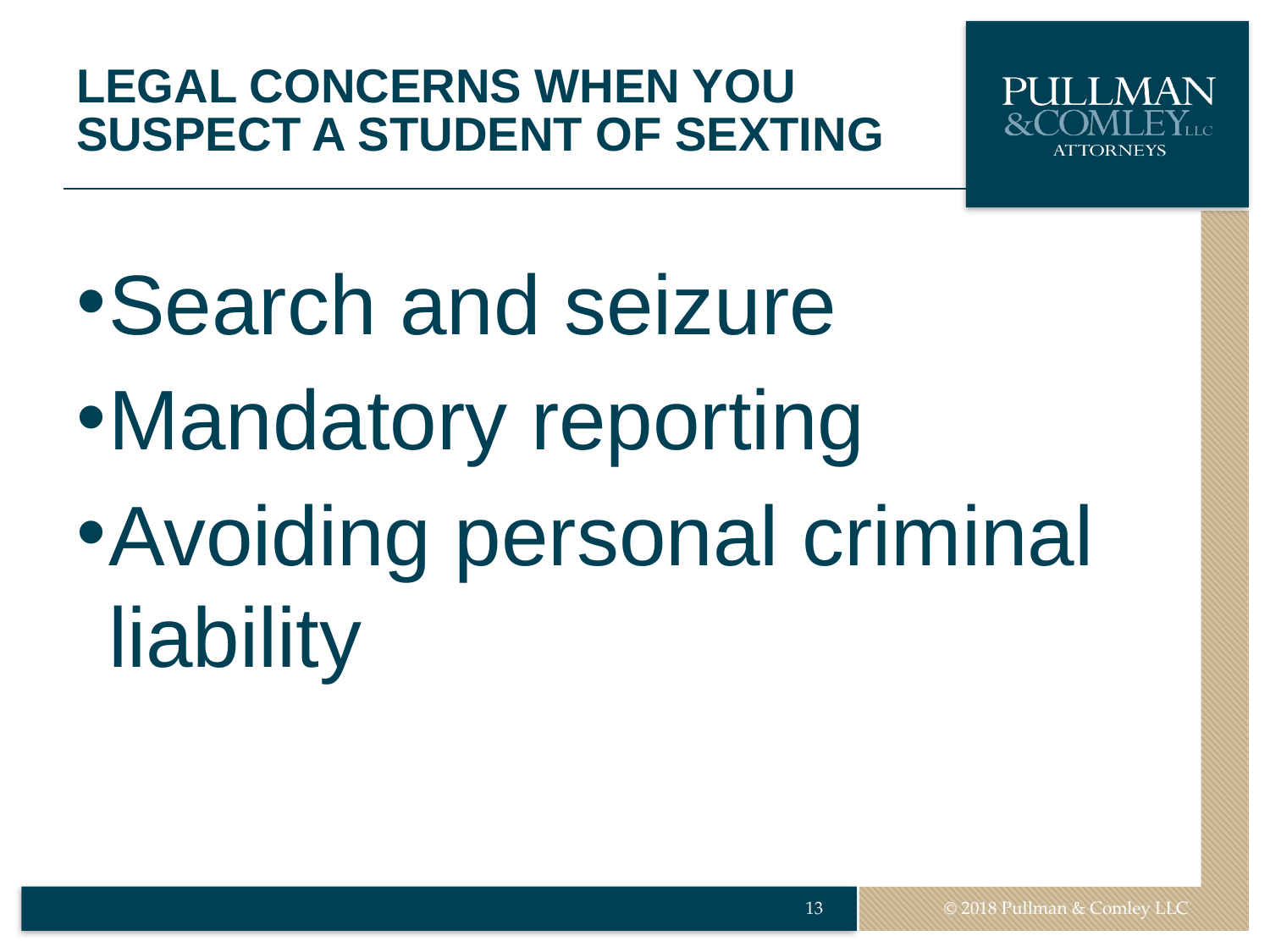

# Legal Concerns When You Suspect A Student of Sexting
Search and seizure
Mandatory reporting
Avoiding personal criminal liability
13
© 2018 Pullman & Comley LLC